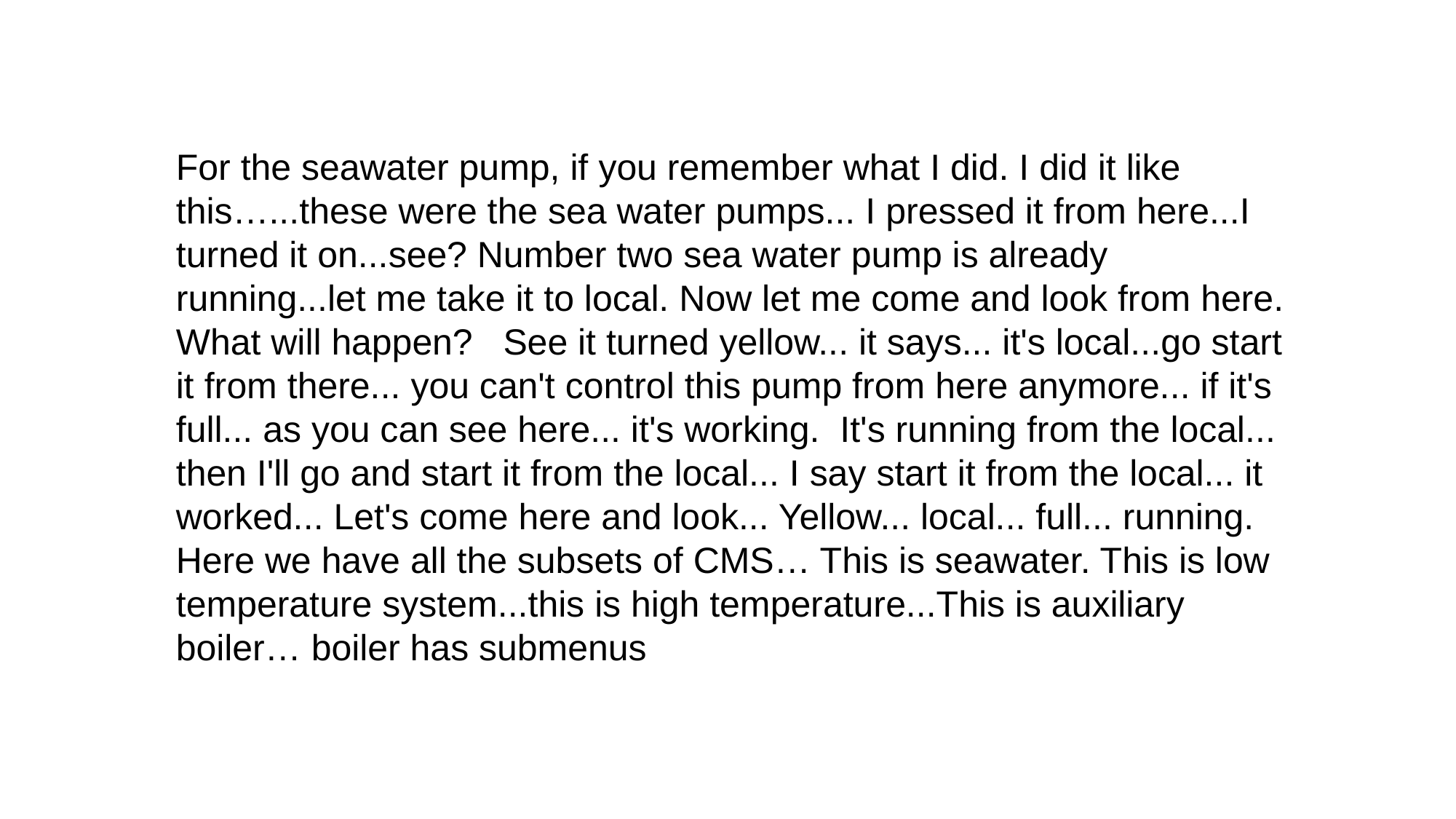

For the seawater pump, if you remember what I did. I did it like this…...these were the sea water pumps... I pressed it from here...I turned it on...see? Number two sea water pump is already running...let me take it to local. Now let me come and look from here. What will happen?   See it turned yellow... it says... it's local...go start it from there... you can't control this pump from here anymore... if it's full... as you can see here... it's working.  It's running from the local... then I'll go and start it from the local... I say start it from the local... it worked... Let's come here and look... Yellow... local... full... running. Here we have all the subsets of CMS… This is seawater. This is low temperature system...this is high temperature...This is auxiliary boiler… boiler has submenus